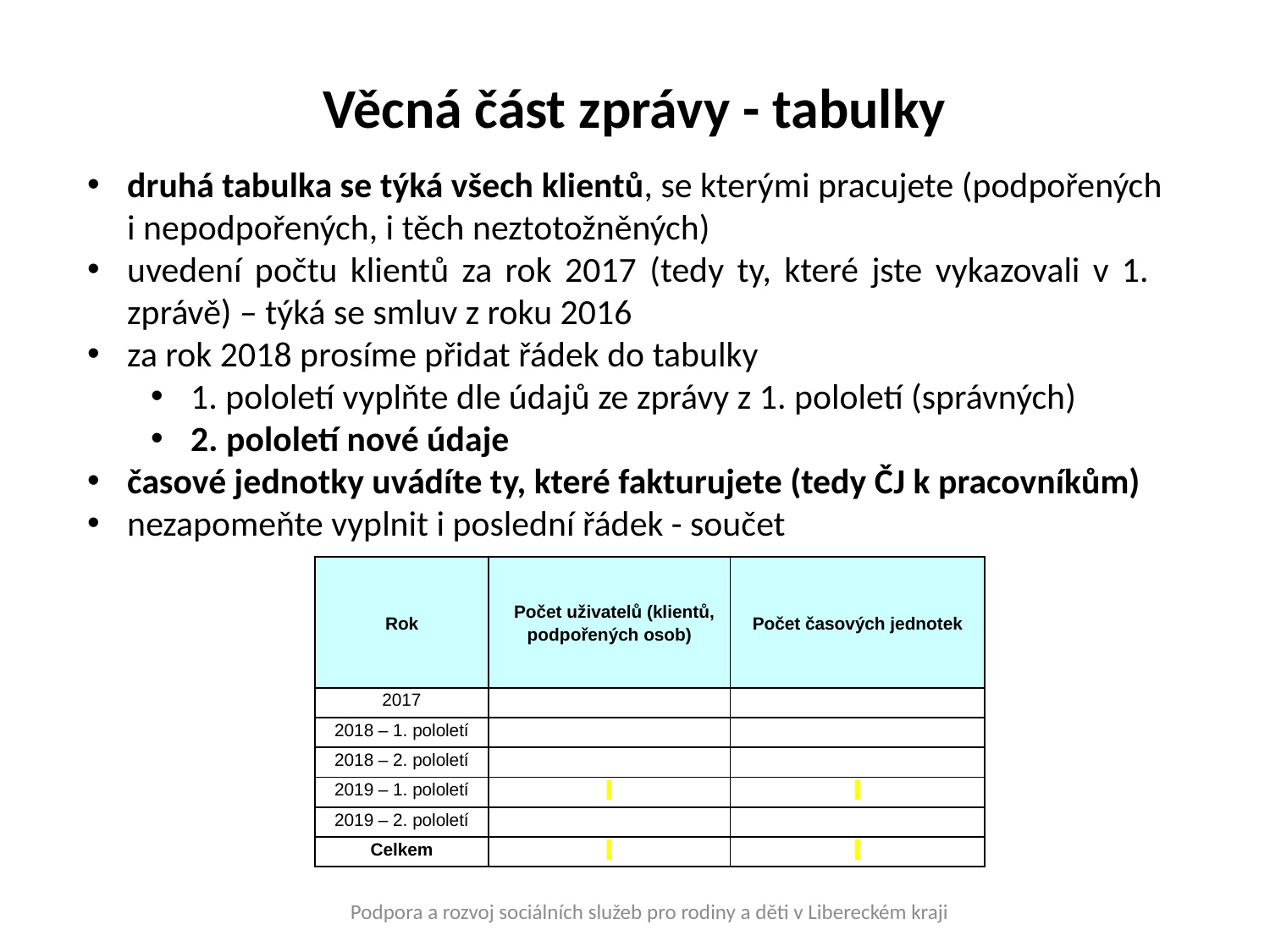

# Věcná část zprávy - tabulky
druhá tabulka se týká všech klientů, se kterými pracujete (podpořených i nepodpořených, i těch neztotožněných)
uvedení počtu klientů za rok 2017 (tedy ty, které jste vykazovali v 1.  zprávě) – týká se smluv z roku 2016
za rok 2018 prosíme přidat řádek do tabulky
1. pololetí vyplňte dle údajů ze zprávy z 1. pololetí (správných)
2. pololetí nové údaje
časové jednotky uvádíte ty, které fakturujete (tedy ČJ k pracovníkům)
nezapomeňte vyplnit i poslední řádek - součet
| Rok | Počet uživatelů (klientů, podpořených osob) | Počet časových jednotek |
| --- | --- | --- |
| 2017 |  |  |
| 2018 – 1. pololetí |  |  |
| 2018 – 2. pololetí |  |  |
| 2019 – 1. pololetí |  |  |
| 2019 – 2. pololetí |  |  |
| Celkem |  |  |
Podpora a rozvoj sociálních služeb pro rodiny a děti v Libereckém kraji